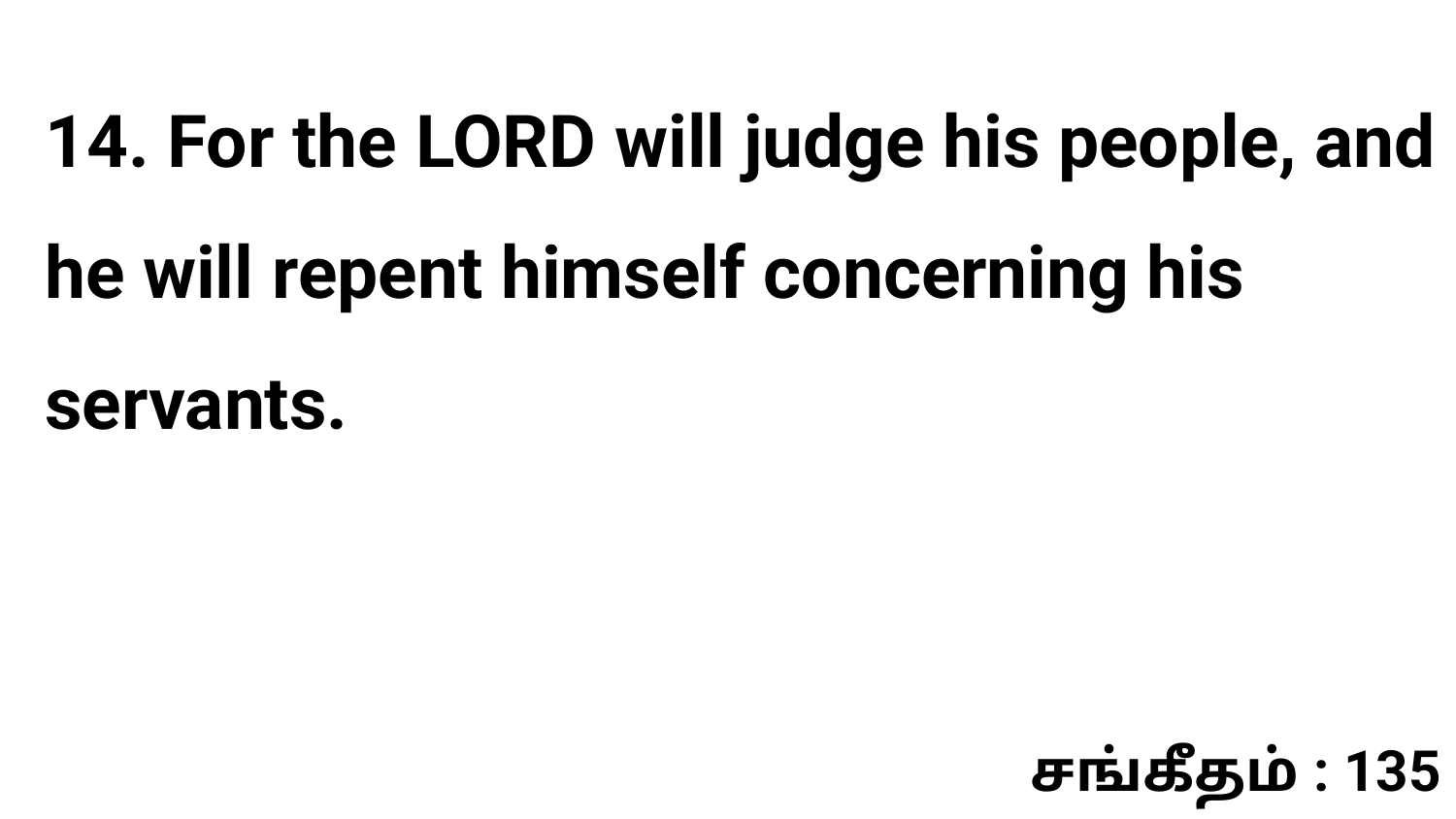

14. For the LORD will judge his people, and he will repent himself concerning his servants.
சங்கீதம் : 135